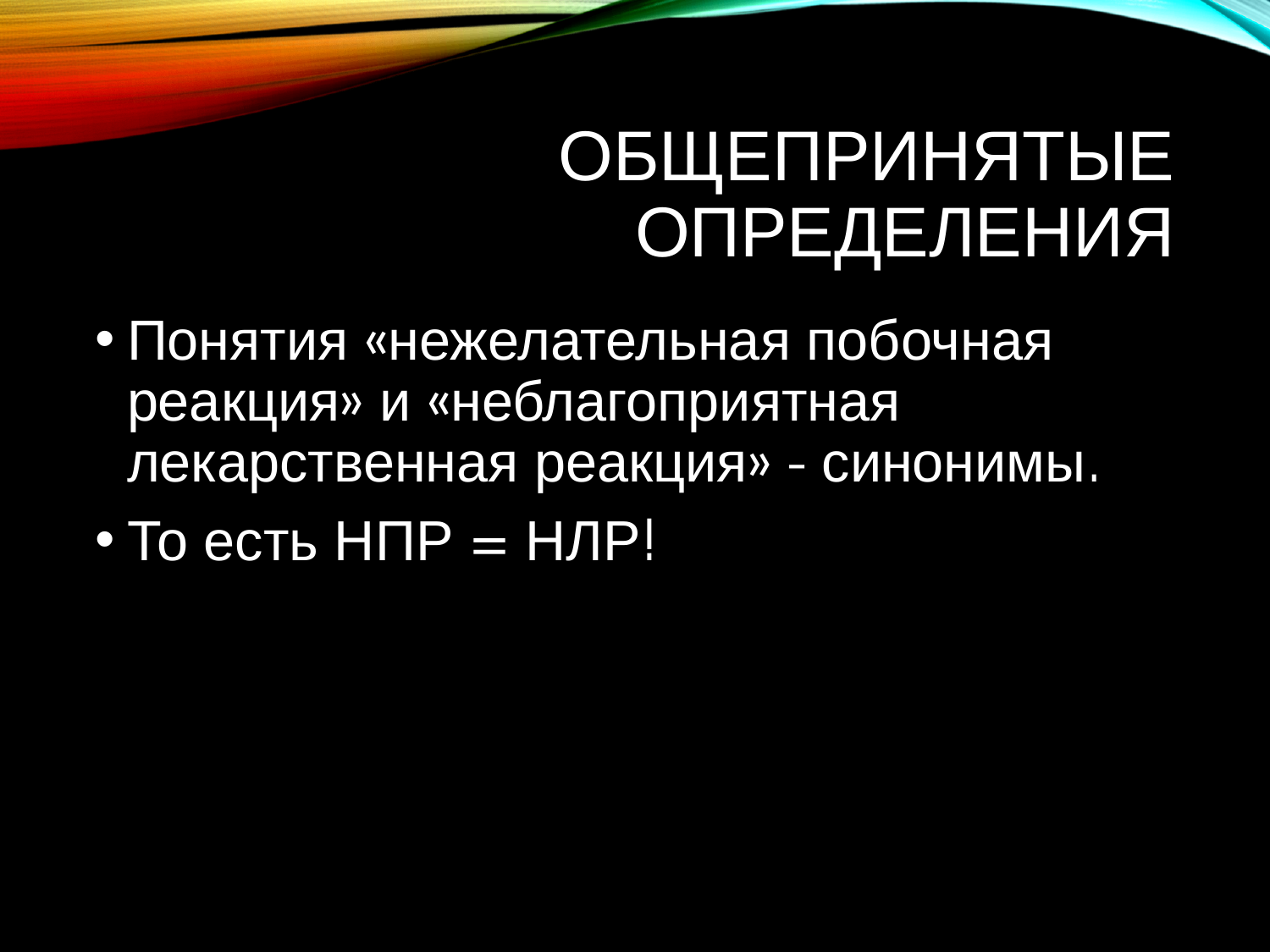

# ОБЩЕПРИНЯТЫЕ ОПРЕДЕЛЕНИЯ
Понятия «нежелательная побочная реакция» и «неблагоприятная лекарственная реакция» - синонимы.
То есть НПР = НЛР!